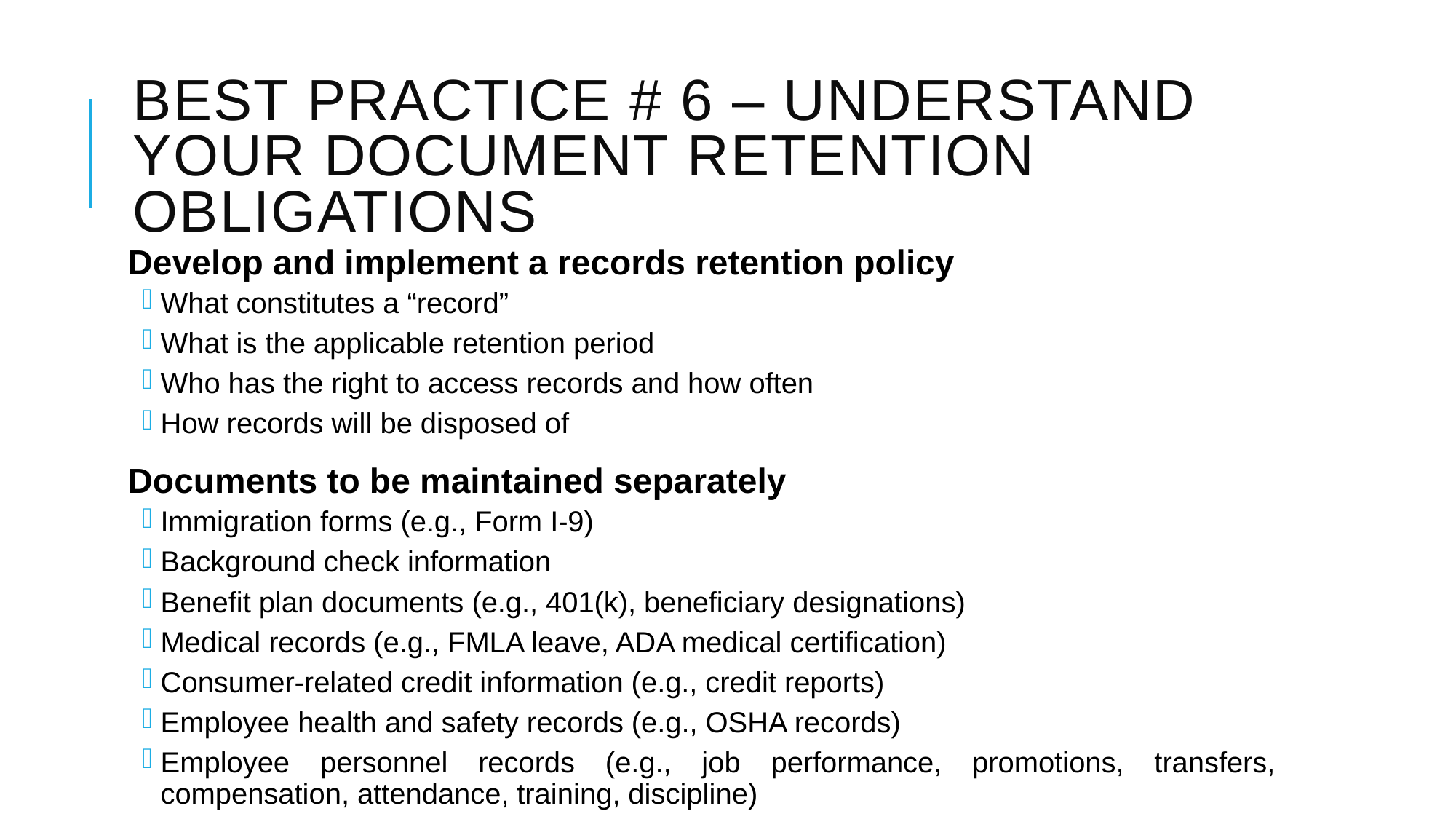

# Best Practice # 6 – UNDERSTAND YOUR DOCUMENT RETENTION OBLIGATIONS
Develop and implement a records retention policy
What constitutes a “record”
What is the applicable retention period
Who has the right to access records and how often
How records will be disposed of
Documents to be maintained separately
Immigration forms (e.g., Form I-9)
Background check information
Benefit plan documents (e.g., 401(k), beneficiary designations)
Medical records (e.g., FMLA leave, ADA medical certification)
Consumer-related credit information (e.g., credit reports)
Employee health and safety records (e.g., OSHA records)
Employee personnel records (e.g., job performance, promotions, transfers, compensation, attendance, training, discipline)